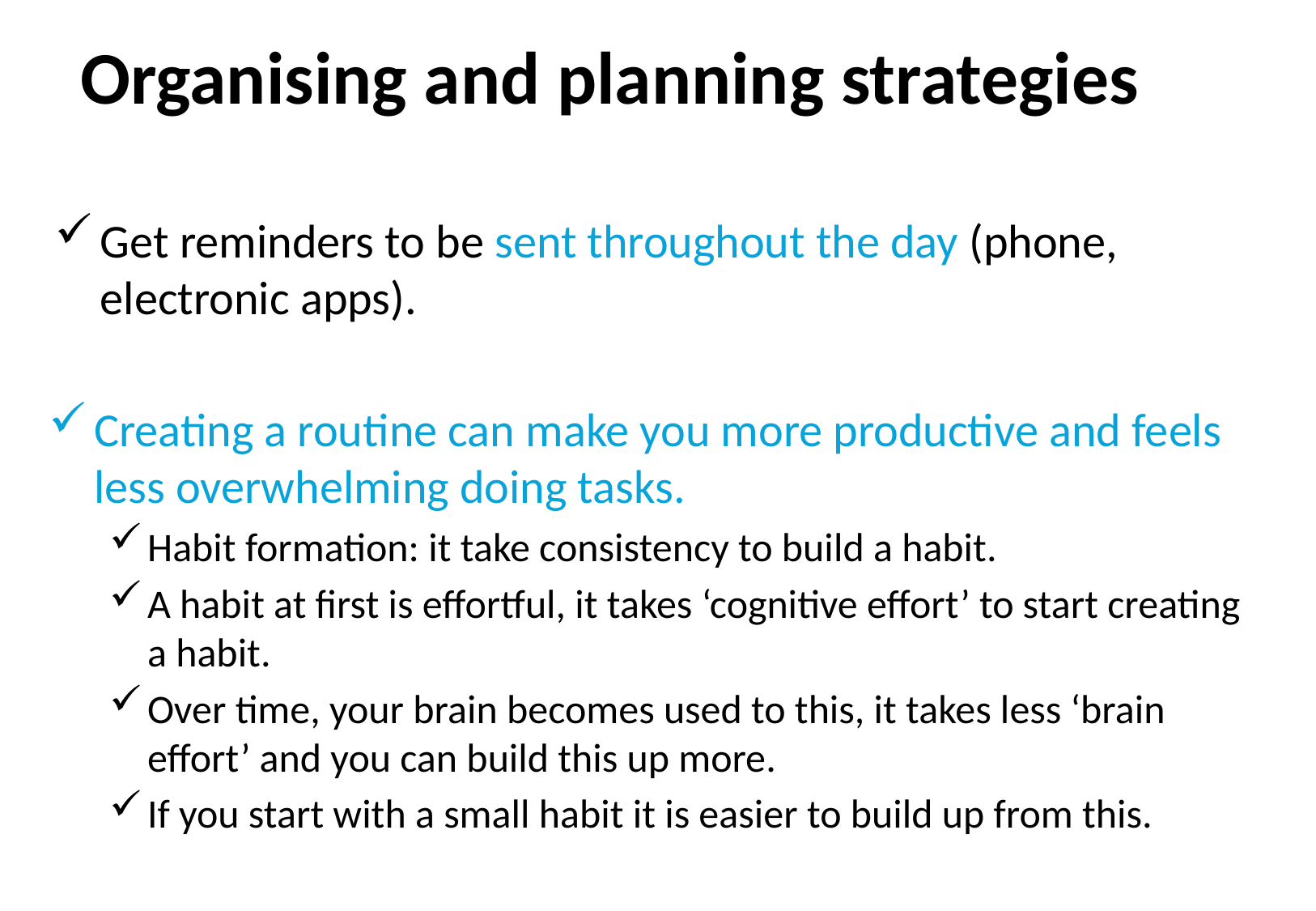

# Organising and planning strategies
Get reminders to be sent throughout the day (phone, electronic apps).

Creating a routine can make you more productive and feels less overwhelming doing tasks.
Habit formation: it take consistency to build a habit.
A habit at first is effortful, it takes ‘cognitive effort’ to start creating a habit.
Over time, your brain becomes used to this, it takes less ‘brain effort’ and you can build this up more.
If you start with a small habit it is easier to build up from this.